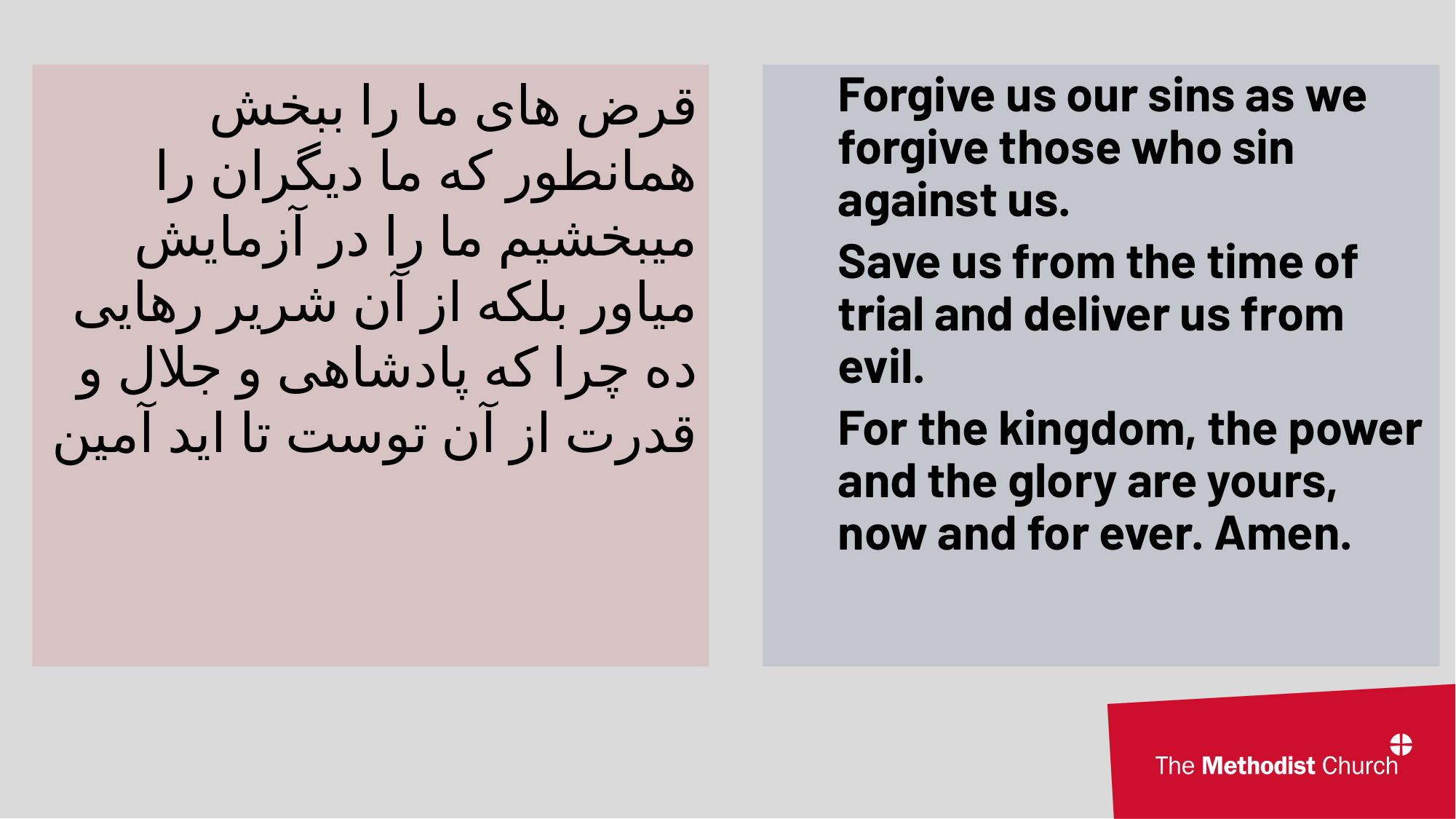

قرض های ما را ببخش همانطور که ما دیگران را میبخشیم ما را در آزمایش میاور بلکه از آن شریر رهایی ده چرا که پادشاهی و جلال و قدرت از آن توست تا اید آمین
Forgive us our sins as we forgive those who sin against us.
Save us from the time of trial and deliver us from evil.
For the kingdom, the power and the glory are yours, now and for ever. Amen.